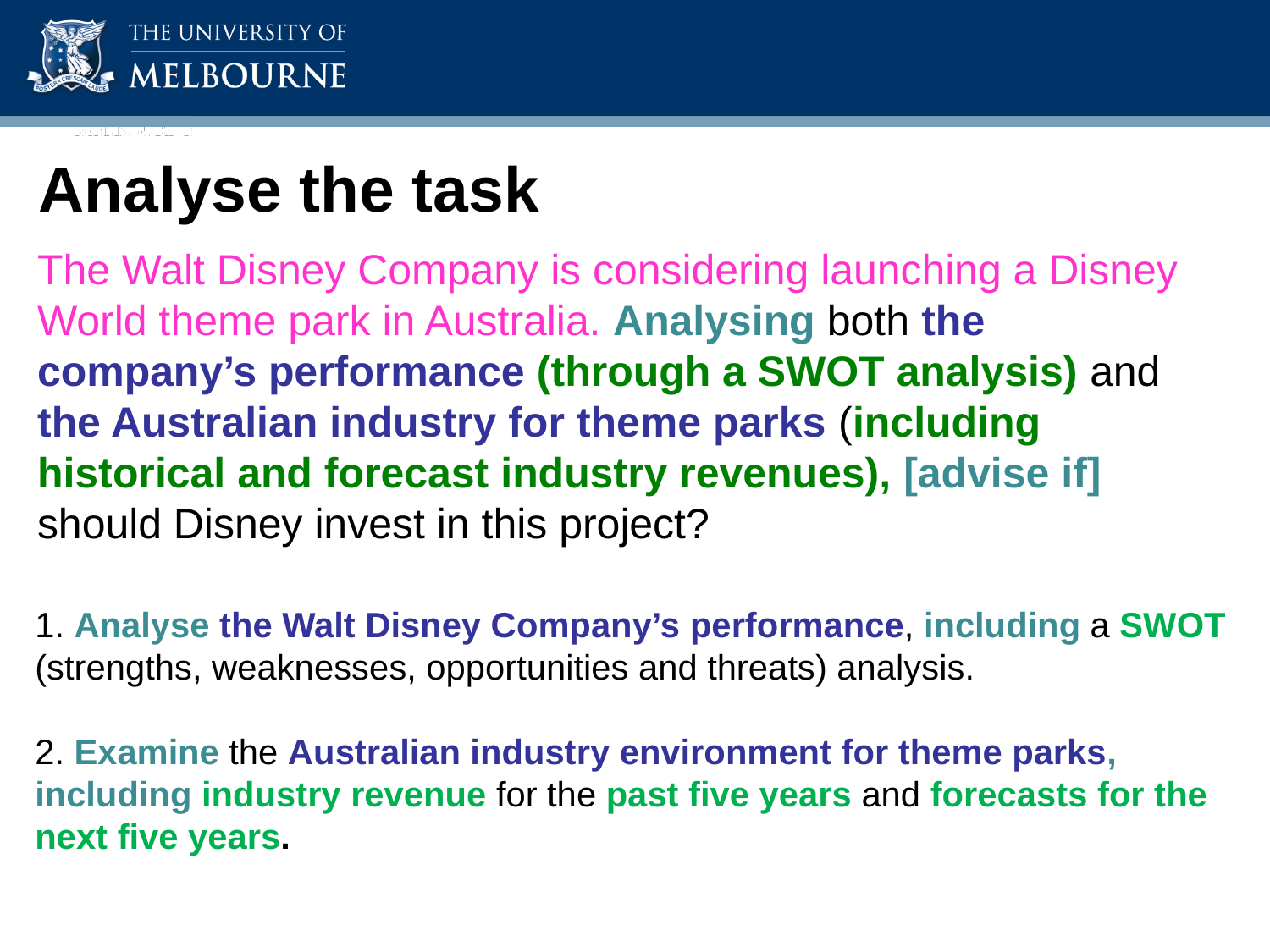

# Analyse the task
The Walt Disney Company is considering launching a Disney World theme park in Australia. Analysing both the company’s performance (through a SWOT analysis) and the Australian industry for theme parks (including historical and forecast industry revenues), should Disney invest in this project?
The Walt Disney Company is considering launching a Disney World theme park in Australia. Analysing both the company’s performance (through a SWOT analysis) and the Australian industry for theme parks (including historical and forecast industry revenues), [advise if] should Disney invest in this project?

1. Analyse the Walt Disney Company’s performance, including a SWOT (strengths, weaknesses, opportunities and threats) analysis.

2. Examine the Australian industry environment for theme parks, including industry revenue for the past five years and forecasts for the next five years.